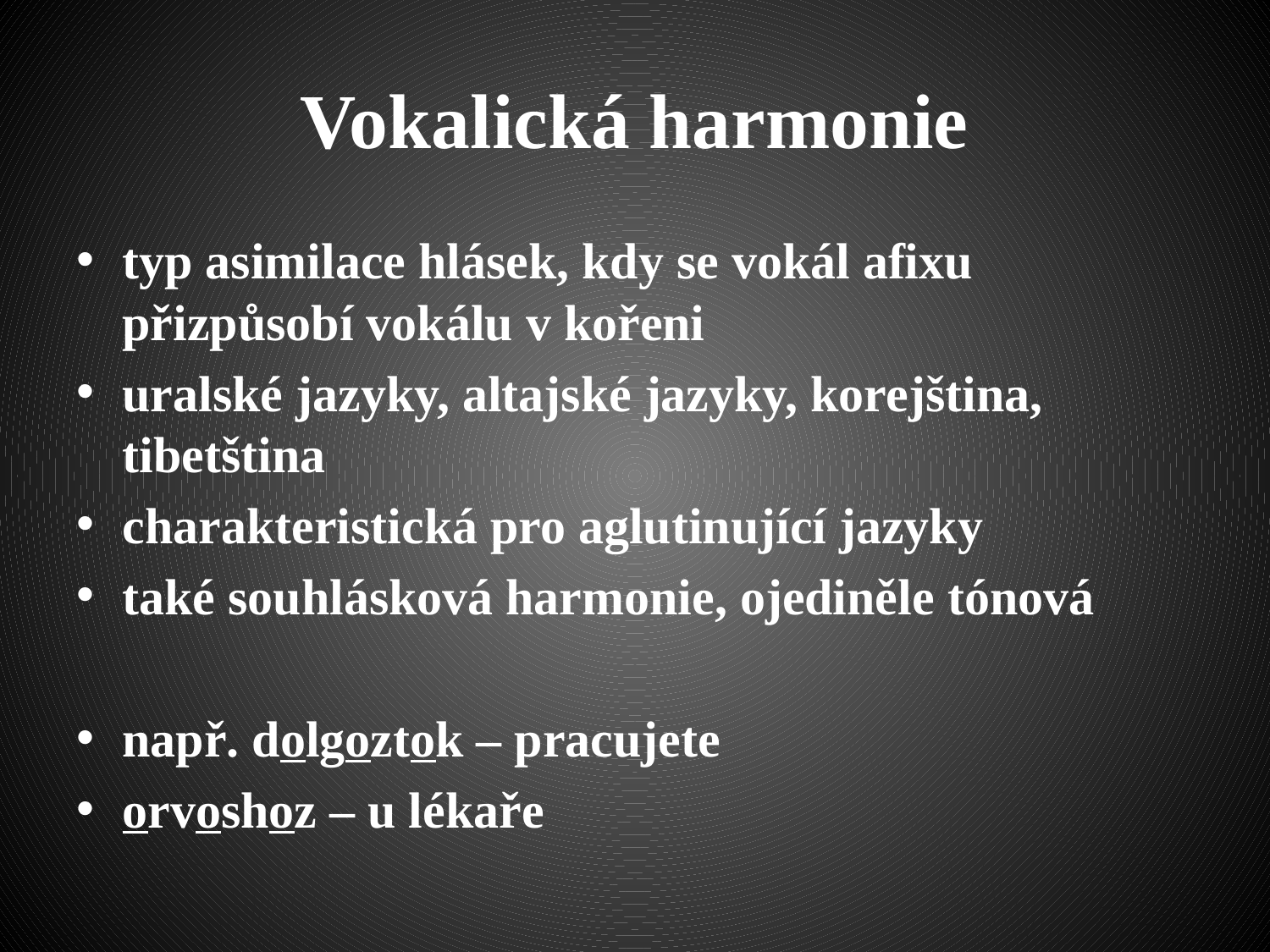

# Vokalická harmonie
typ asimilace hlásek, kdy se vokál afixu přizpůsobí vokálu v kořeni
uralské jazyky, altajské jazyky, korejština, tibetština
charakteristická pro aglutinující jazyky
také souhlásková harmonie, ojediněle tónová

např. dolgoztok – pracujete
orvoshoz – u lékaře